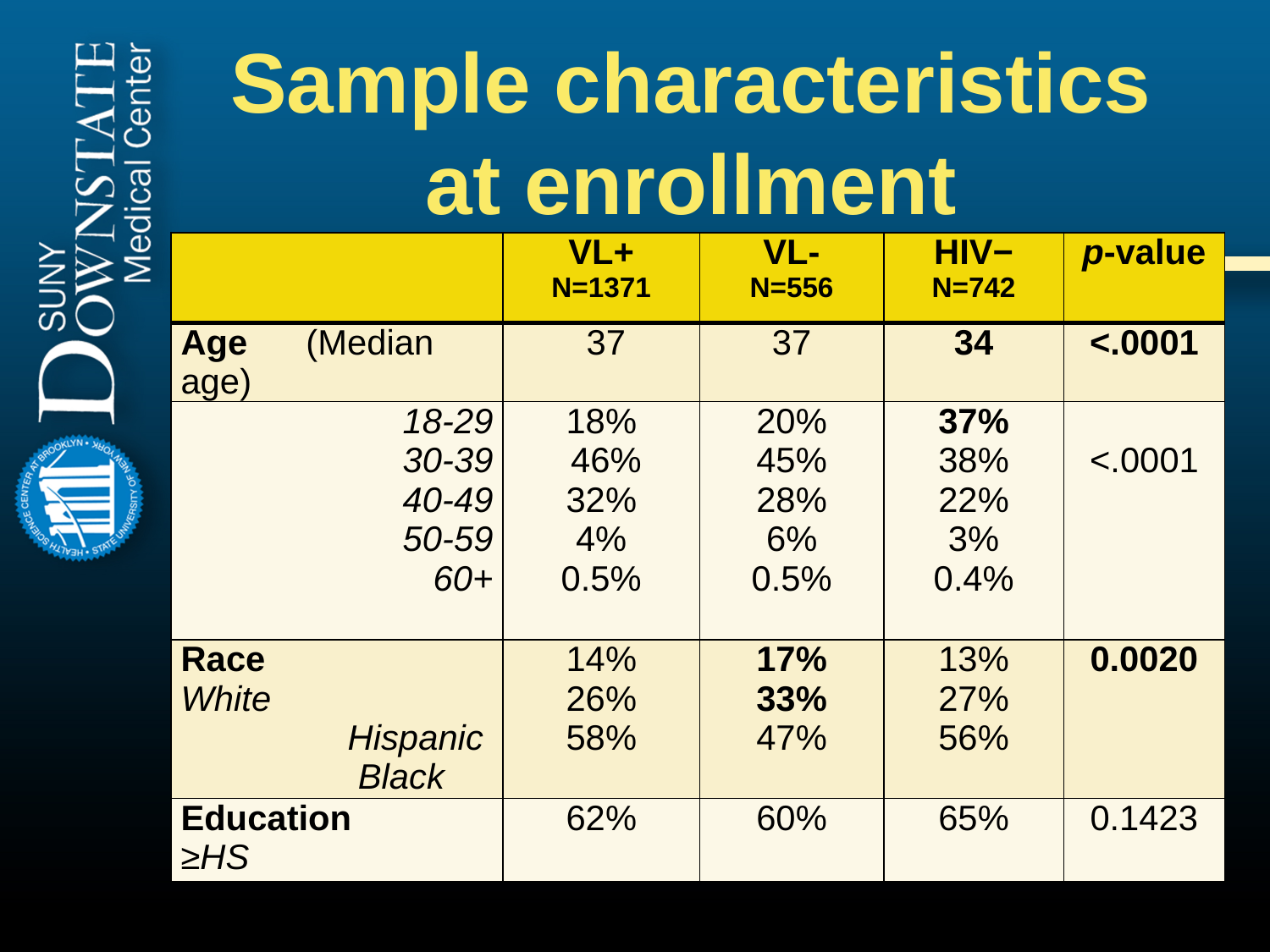

# Sample characteristics at enrollment
|  | VL+ N=1371 | VL- N=556 | HIV− N=742 | p-value |
| --- | --- | --- | --- | --- |
| Age (Median age) | 37 | 37 | 34 | <.0001 |
| 18-29 30-39 40-49 50-59 60+ | 18% 46% 32% 4% 0.5% | 20% 45% 28% 6% 0.5% | 37% 38% 22% 3% 0.4% | <.0001 |
| Race White Hispanic Black | 14% 26% 58% | 17% 33% 47% | 13% 27% 56% | 0.0020 |
| Education ≥HS | 62% | 60% | 65% | 0.1423 |